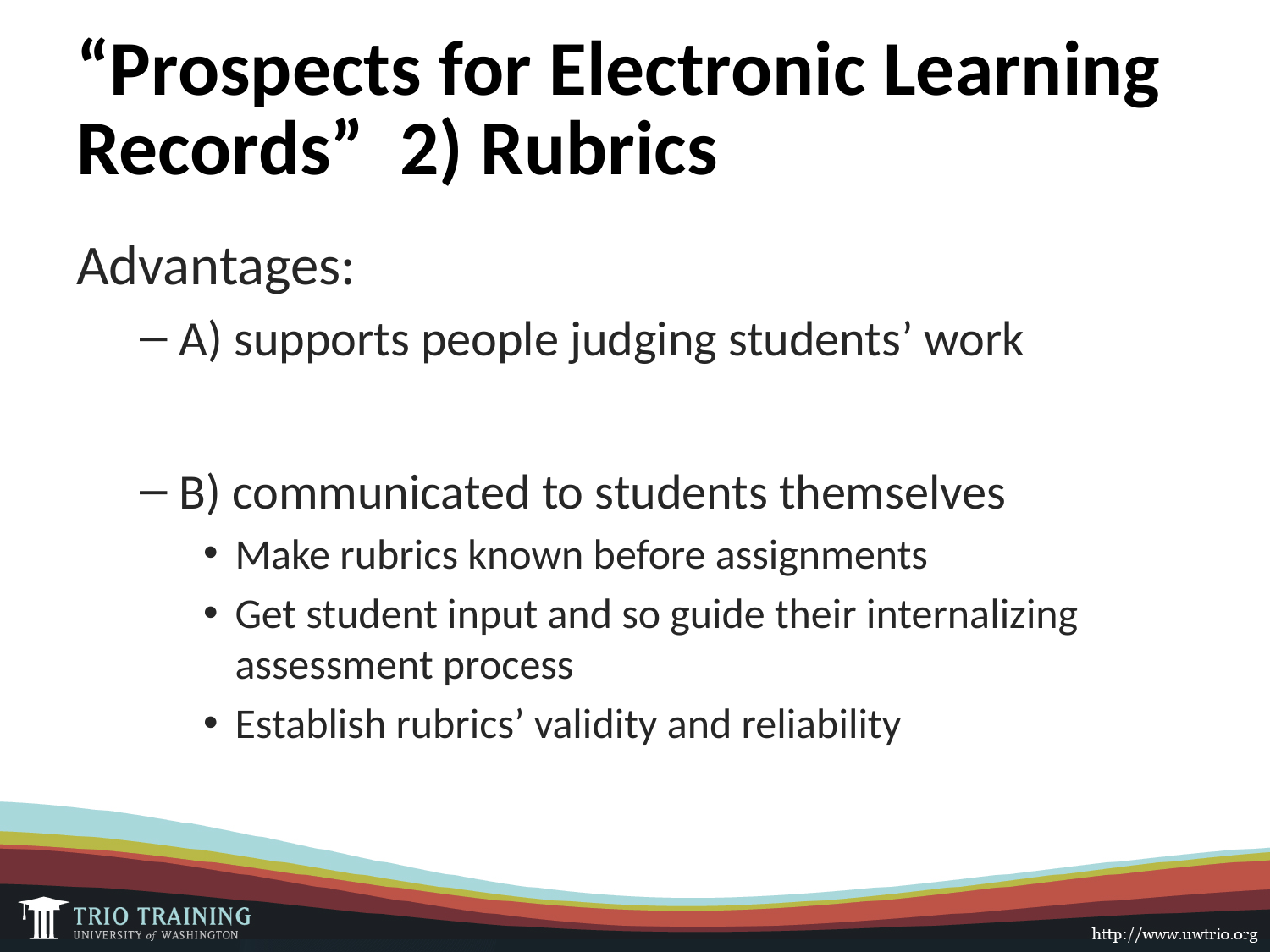

# “Prospects for Electronic Learning Records”  2) Rubrics
Advantages:
A) supports people judging students’ work

B) communicated to students themselves
Make rubrics known before assignments
Get student input and so guide their internalizing assessment process
Establish rubrics’ validity and reliability